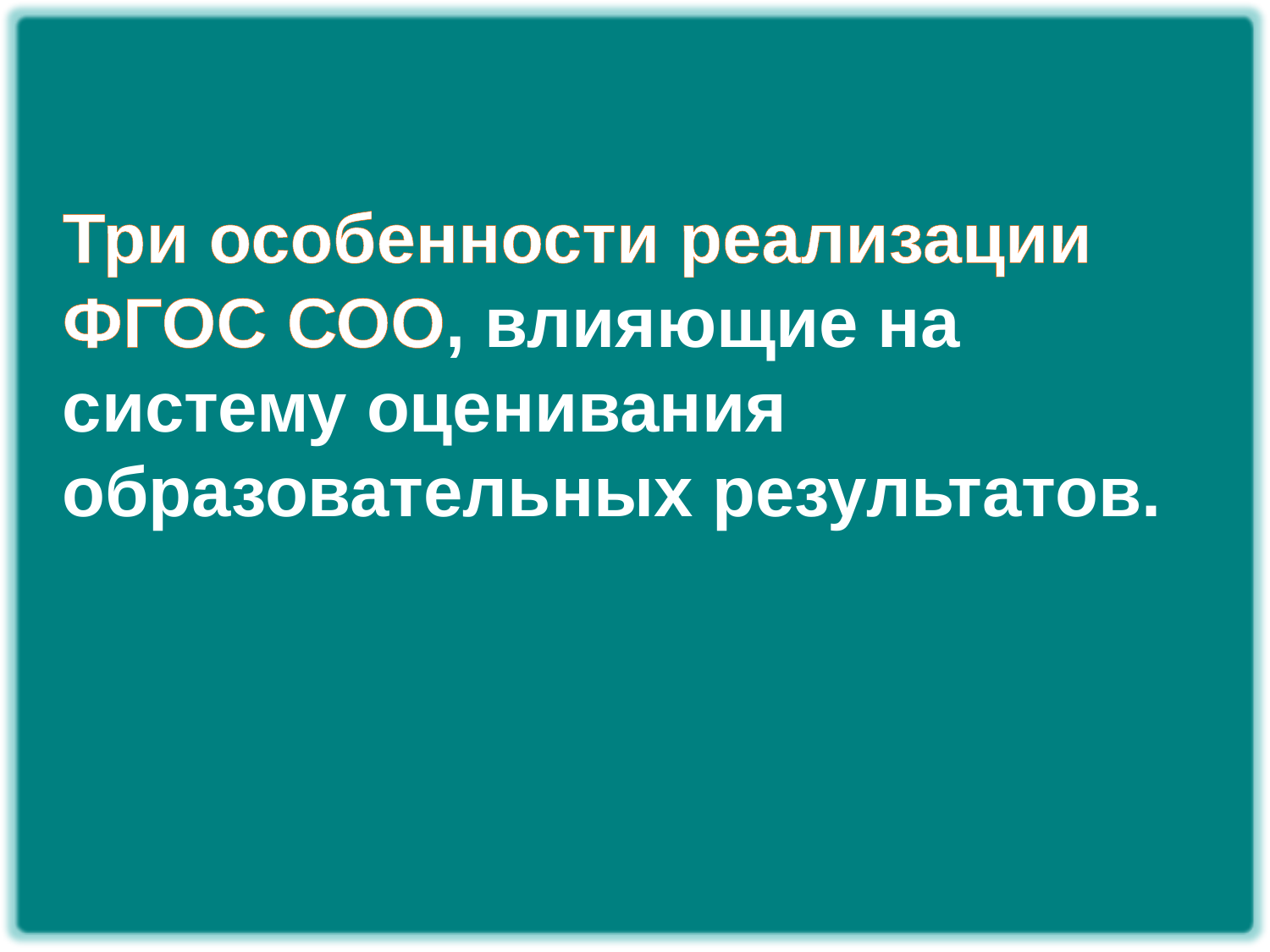

Три особенности реализации ФГОС СОО, влияющие на систему оценивания образовательных результатов.
# Емко